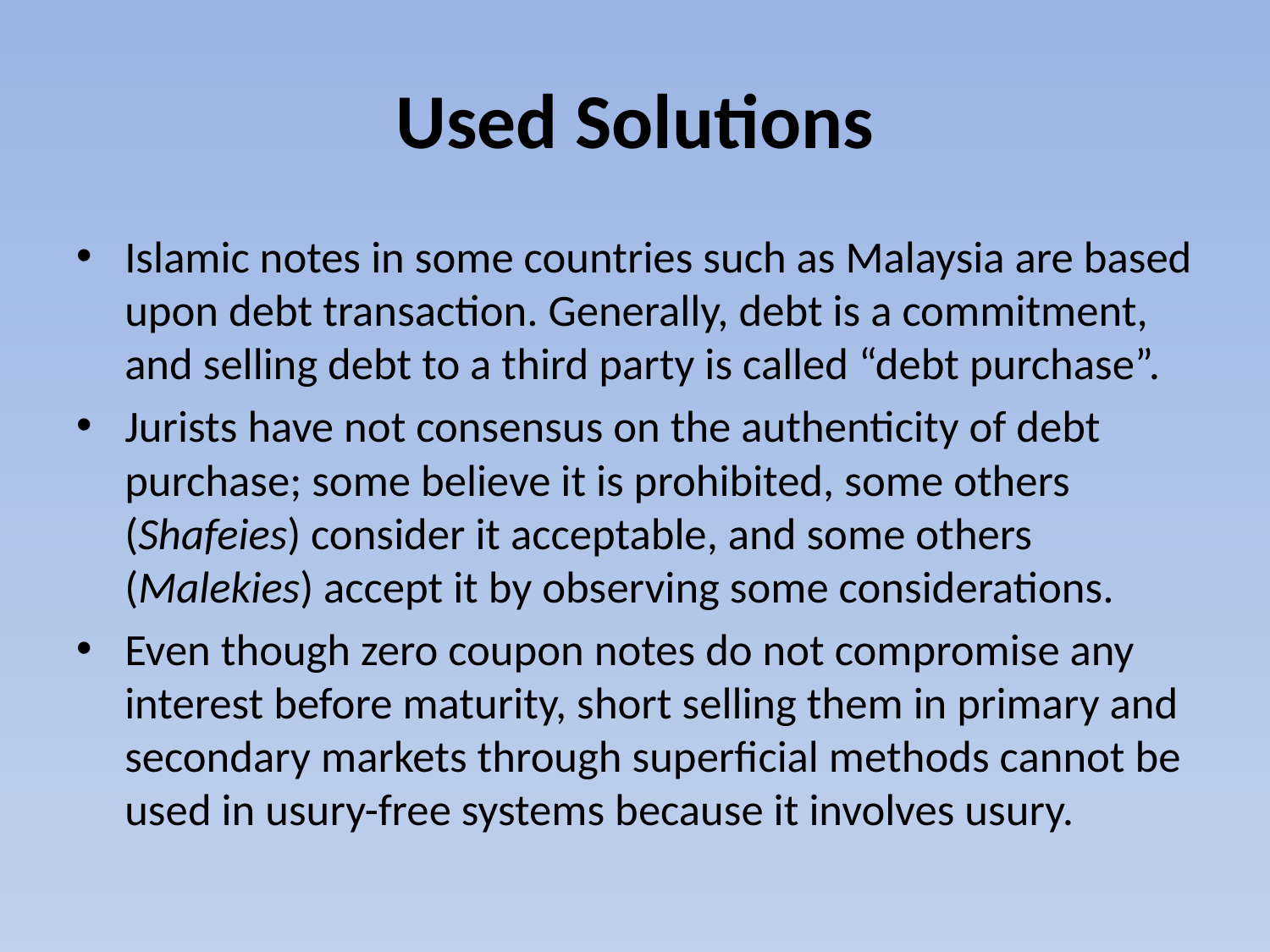

# Used Solutions
Islamic notes in some countries such as Malaysia are based upon debt transaction. Generally, debt is a commitment, and selling debt to a third party is called “debt purchase”.
Jurists have not consensus on the authenticity of debt purchase; some believe it is prohibited, some others (Shafeies) consider it acceptable, and some others (Malekies) accept it by observing some considerations.
Even though zero coupon notes do not compromise any interest before maturity, short selling them in primary and secondary markets through superficial methods cannot be used in usury-free systems because it involves usury.